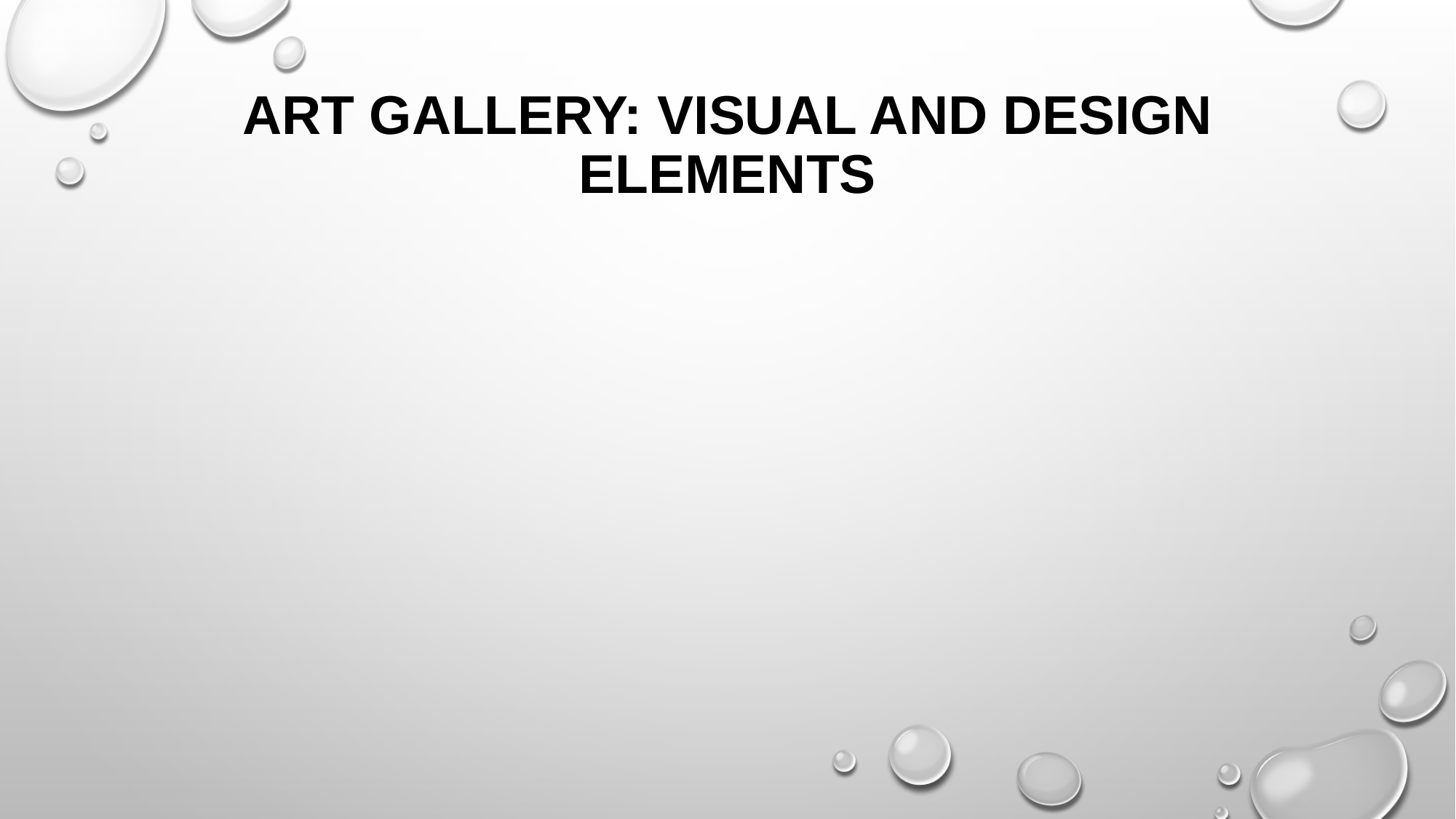

# Art Gallery: Visual and DESIGN Elements